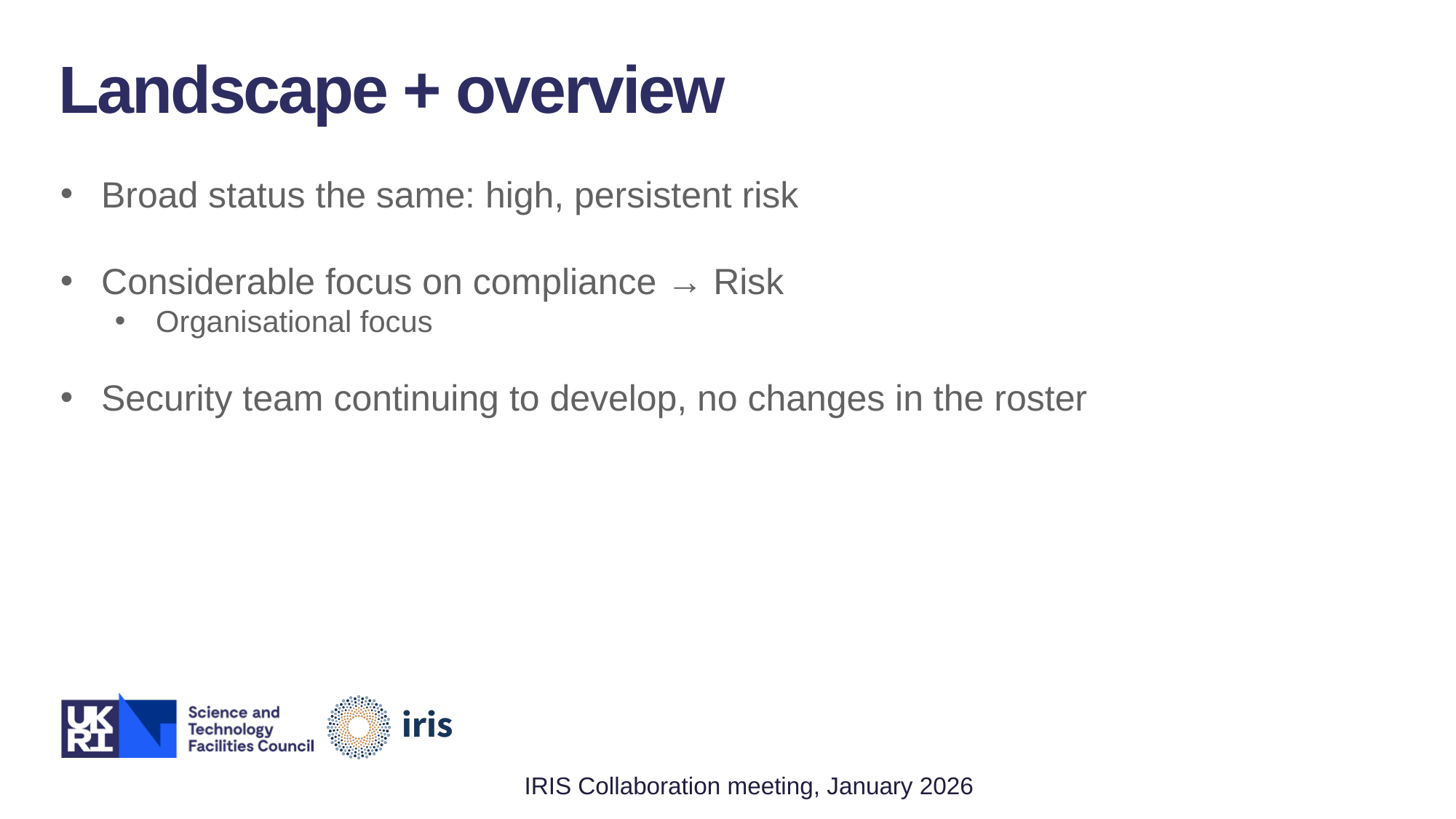

Landscape + overview
Broad status the same: high, persistent risk

Considerable focus on compliance → Risk
Organisational focus

Security team continuing to develop, no changes in the roster

IRIS Collaboration meeting, January 2026